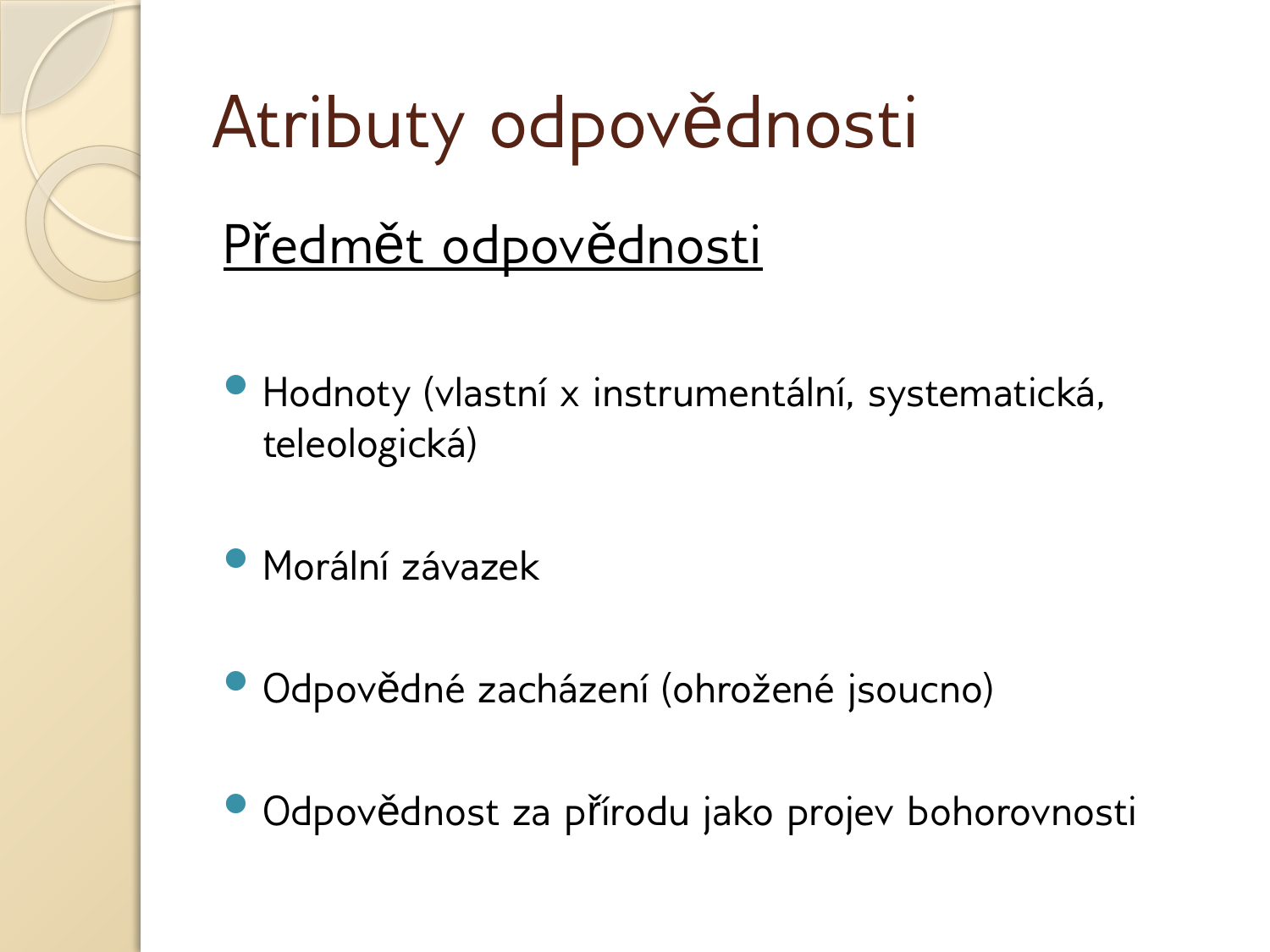

# Atributy odpovědnosti
Předmět odpovědnosti

Hodnoty (vlastní x instrumentální, systematická, teleologická)

Morální závazek

Odpovědné zacházení (ohrožené jsoucno)

Odpovědnost za přírodu jako projev bohorovnosti